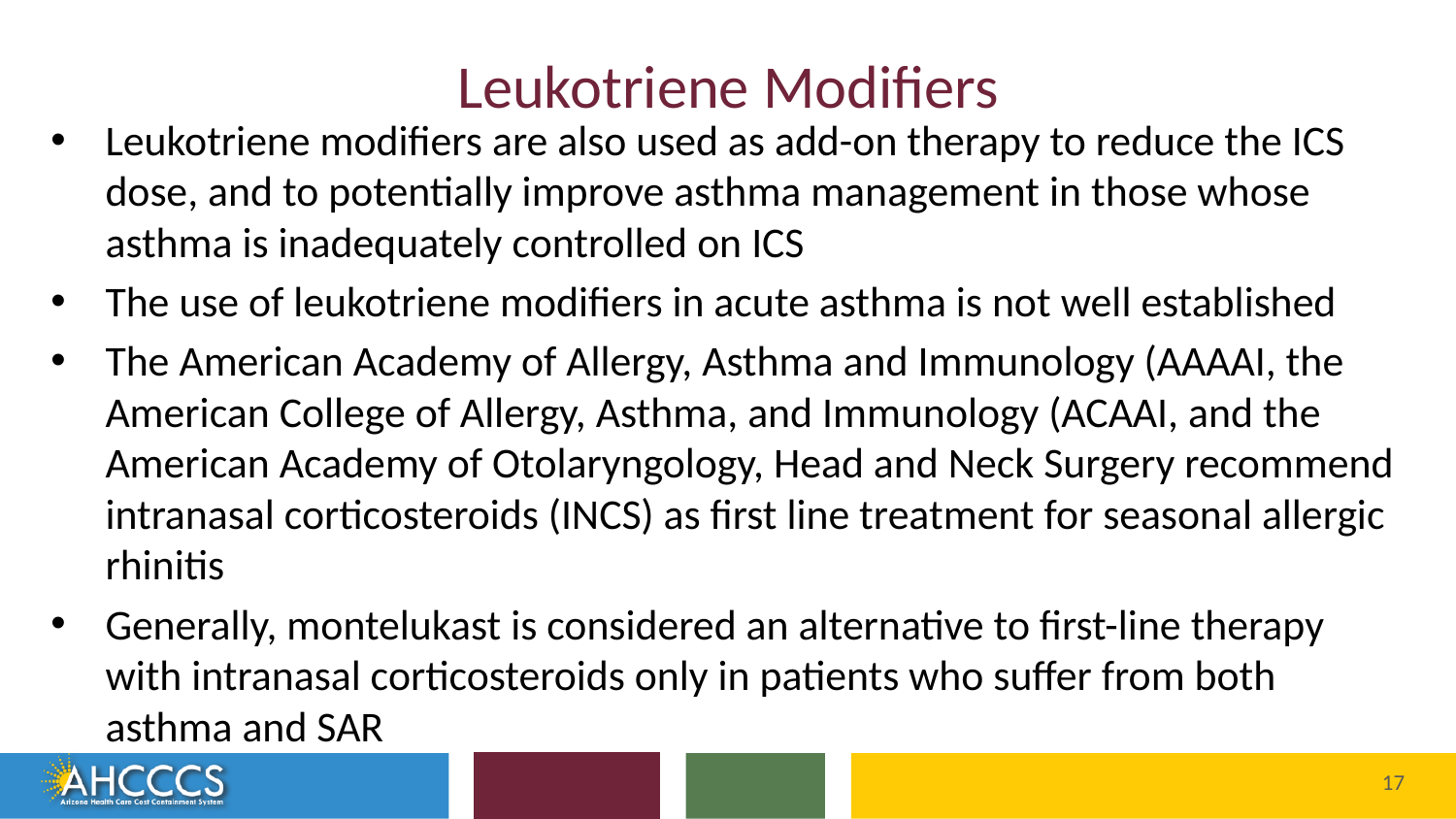

# Leukotriene Modifiers
Leukotriene modifiers are also used as add-on therapy to reduce the ICS dose, and to potentially improve asthma management in those whose asthma is inadequately controlled on ICS
The use of leukotriene modifiers in acute asthma is not well established
The American Academy of Allergy, Asthma and Immunology (AAAAI, the American College of Allergy, Asthma, and Immunology (ACAAI, and the American Academy of Otolaryngology, Head and Neck Surgery recommend intranasal corticosteroids (INCS) as first line treatment for seasonal allergic rhinitis
Generally, montelukast is considered an alternative to first-line therapy with intranasal corticosteroids only in patients who suffer from both asthma and SAR